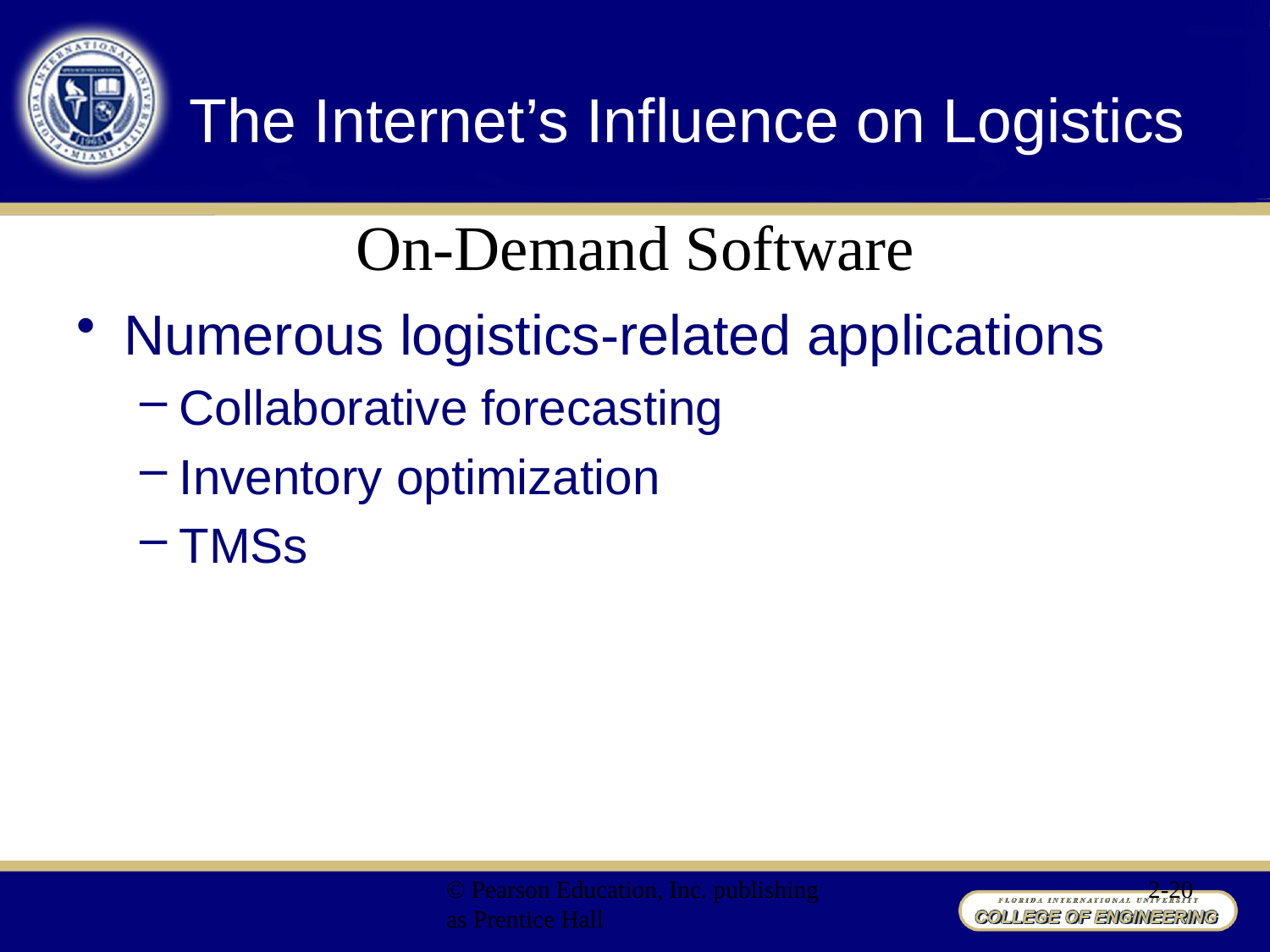

# The Internet’s Influence on Logistics
On-Demand Software
Numerous logistics-related applications
Collaborative forecasting
Inventory optimization
TMSs
© Pearson Education, Inc. publishing as Prentice Hall

2-20